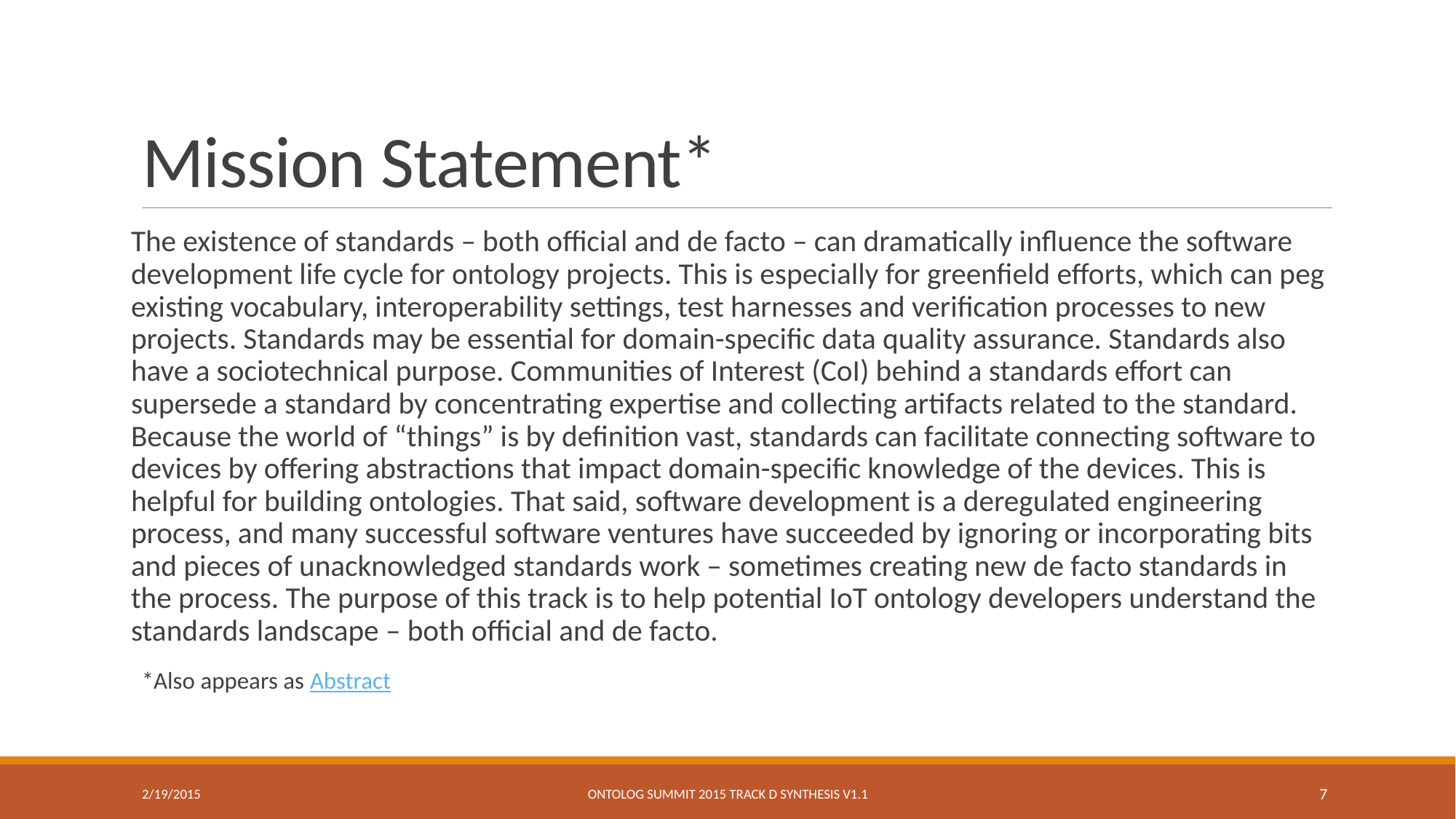

# Mission Statement*
The existence of standards – both official and de facto – can dramatically influence the software development life cycle for ontology projects. This is especially for greenfield efforts, which can peg existing vocabulary, interoperability settings, test harnesses and verification processes to new projects. Standards may be essential for domain-specific data quality assurance. Standards also have a sociotechnical purpose. Communities of Interest (CoI) behind a standards effort can supersede a standard by concentrating expertise and collecting artifacts related to the standard. Because the world of “things” is by definition vast, standards can facilitate connecting software to devices by offering abstractions that impact domain-specific knowledge of the devices. This is helpful for building ontologies. That said, software development is a deregulated engineering process, and many successful software ventures have succeeded by ignoring or incorporating bits and pieces of unacknowledged standards work – sometimes creating new de facto standards in the process. The purpose of this track is to help potential IoT ontology developers understand the standards landscape – both official and de facto.
*Also appears as Abstract

2/19/2015
Ontolog Summit 2015 Track D Synthesis V1.1
7